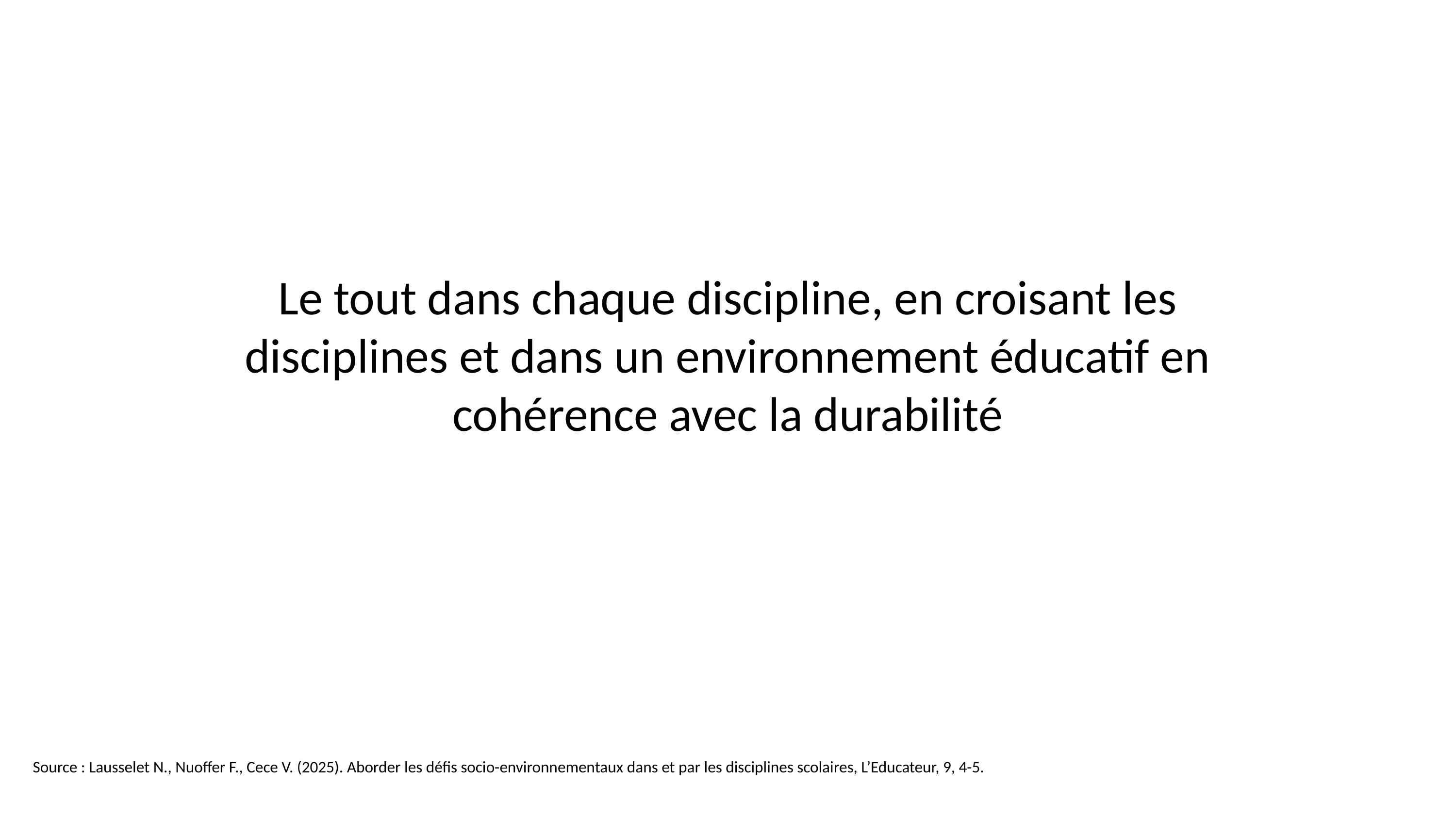

Le tout dans chaque discipline, en croisant les disciplines et dans un environnement éducatif en cohérence avec la durabilité
Source : Lausselet N., Nuoffer F., Cece V. (2025). Aborder les défis socio-environnementaux dans et par les disciplines scolaires, L’Educateur, 9, 4-5.